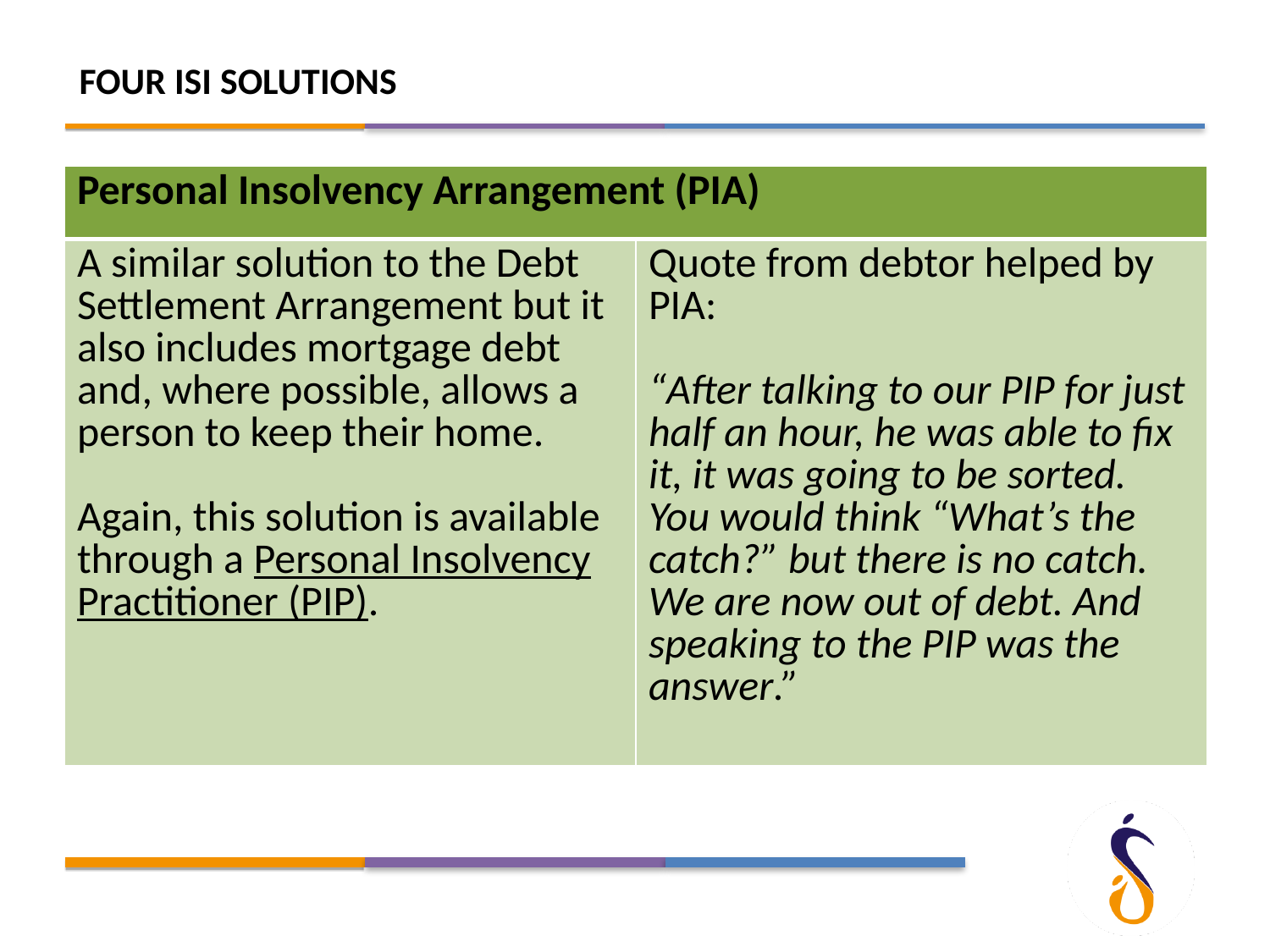

FOUR ISI SOLUTIONS
| Personal Insolvency Arrangement (PIA) |  |
| --- | --- |
| A similar solution to the Debt Settlement Arrangement but it also includes mortgage debt and, where possible, allows a person to keep their home.   Again, this solution is available through a Personal Insolvency Practitioner (PIP). | Quote from debtor helped by PIA: “After talking to our PIP for just half an hour, he was able to fix it, it was going to be sorted. You would think “What’s the catch?” but there is no catch. We are now out of debt. And speaking to the PIP was the answer.” |